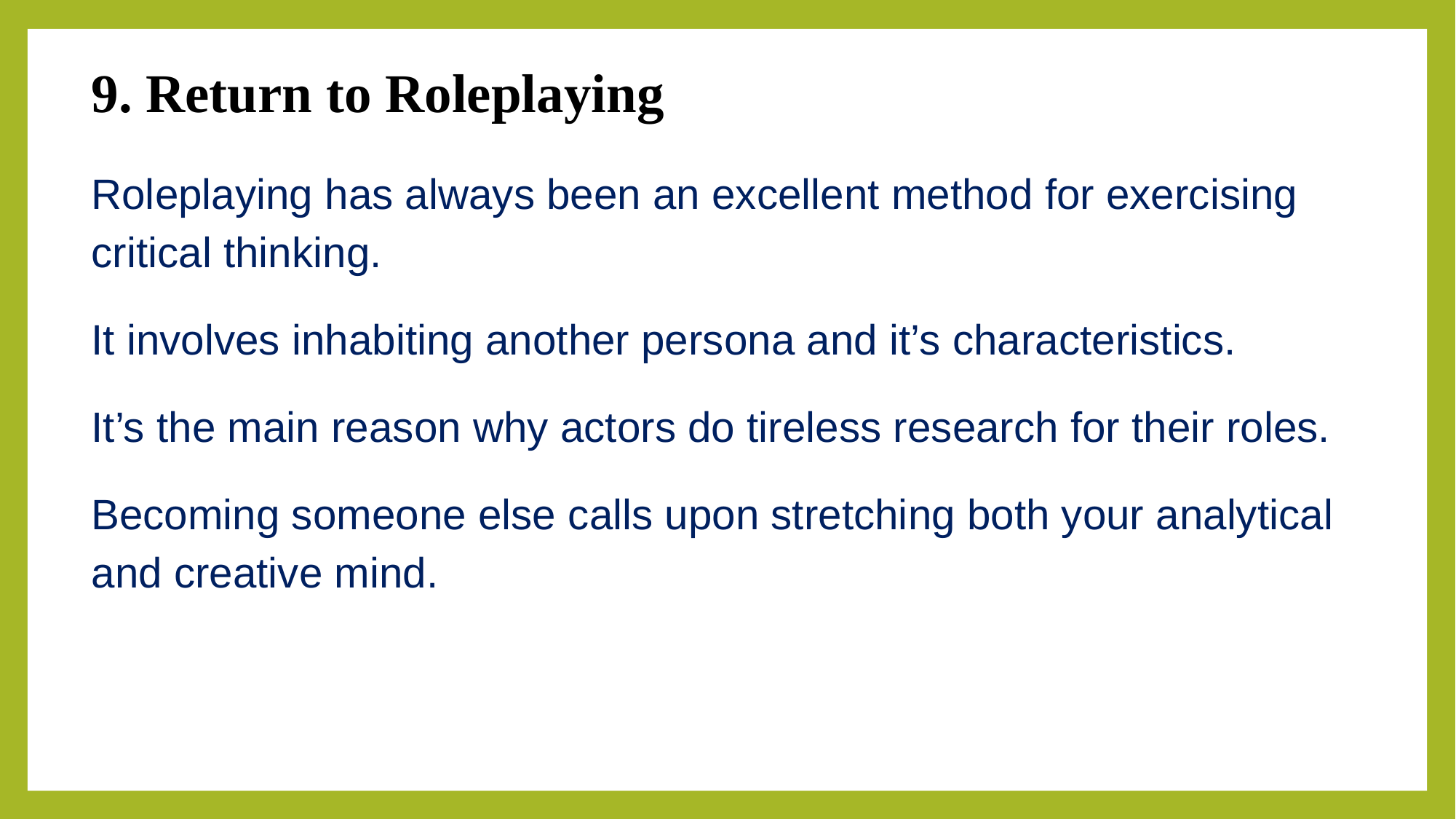

9. Return to Roleplaying

Roleplaying has always been an excellent method for exercising

critical thinking.

It involves inhabiting another persona and it’s characteristics.

It’s the main reason why actors do tireless research for their roles.

Becoming someone else calls upon stretching both your analytical

and creative mind.